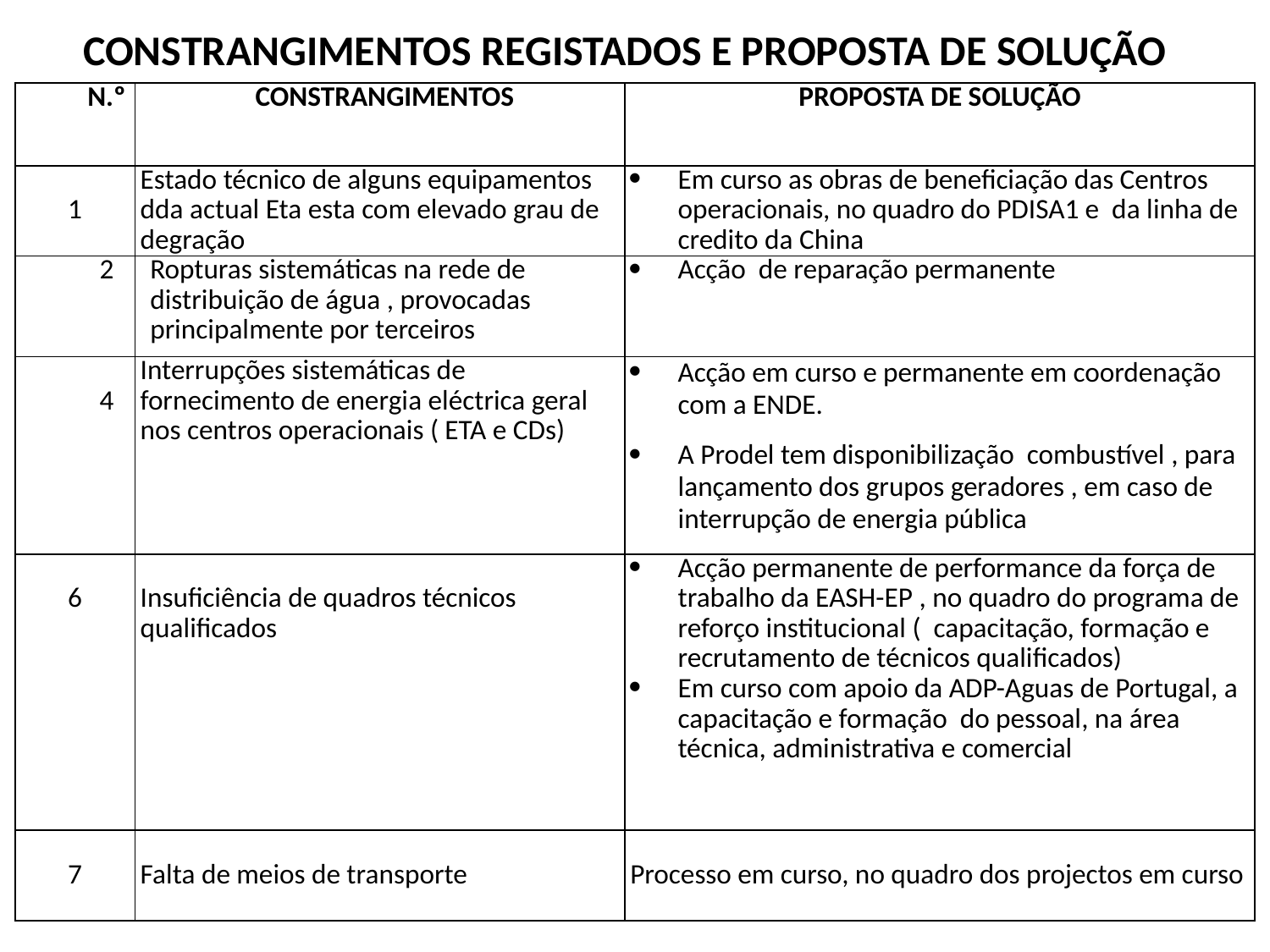

# CONSTRANGIMENTOS REGISTADOS E PROPOSTA DE SOLUÇÃO
| N.º | CONSTRANGIMENTOS | PROPOSTA DE SOLUÇÃO |
| --- | --- | --- |
| 1 | Estado técnico de alguns equipamentos dda actual Eta esta com elevado grau de degração | Em curso as obras de beneficiação das Centros operacionais, no quadro do PDISA1 e da linha de credito da China |
| 2 | Ropturas sistemáticas na rede de distribuição de água , provocadas principalmente por terceiros | Acção de reparação permanente |
| 4 | Interrupções sistemáticas de fornecimento de energia eléctrica geral nos centros operacionais ( ETA e CDs) | Acção em curso e permanente em coordenação com a ENDE. A Prodel tem disponibilização combustível , para lançamento dos grupos geradores , em caso de interrupção de energia pública |
| 6 | Insuficiência de quadros técnicos qualificados | Acção permanente de performance da força de trabalho da EASH-EP , no quadro do programa de reforço institucional ( capacitação, formação e recrutamento de técnicos qualificados) Em curso com apoio da ADP-Aguas de Portugal, a capacitação e formação do pessoal, na área técnica, administrativa e comercial |
| 7 | Falta de meios de transporte | Processo em curso, no quadro dos projectos em curso |